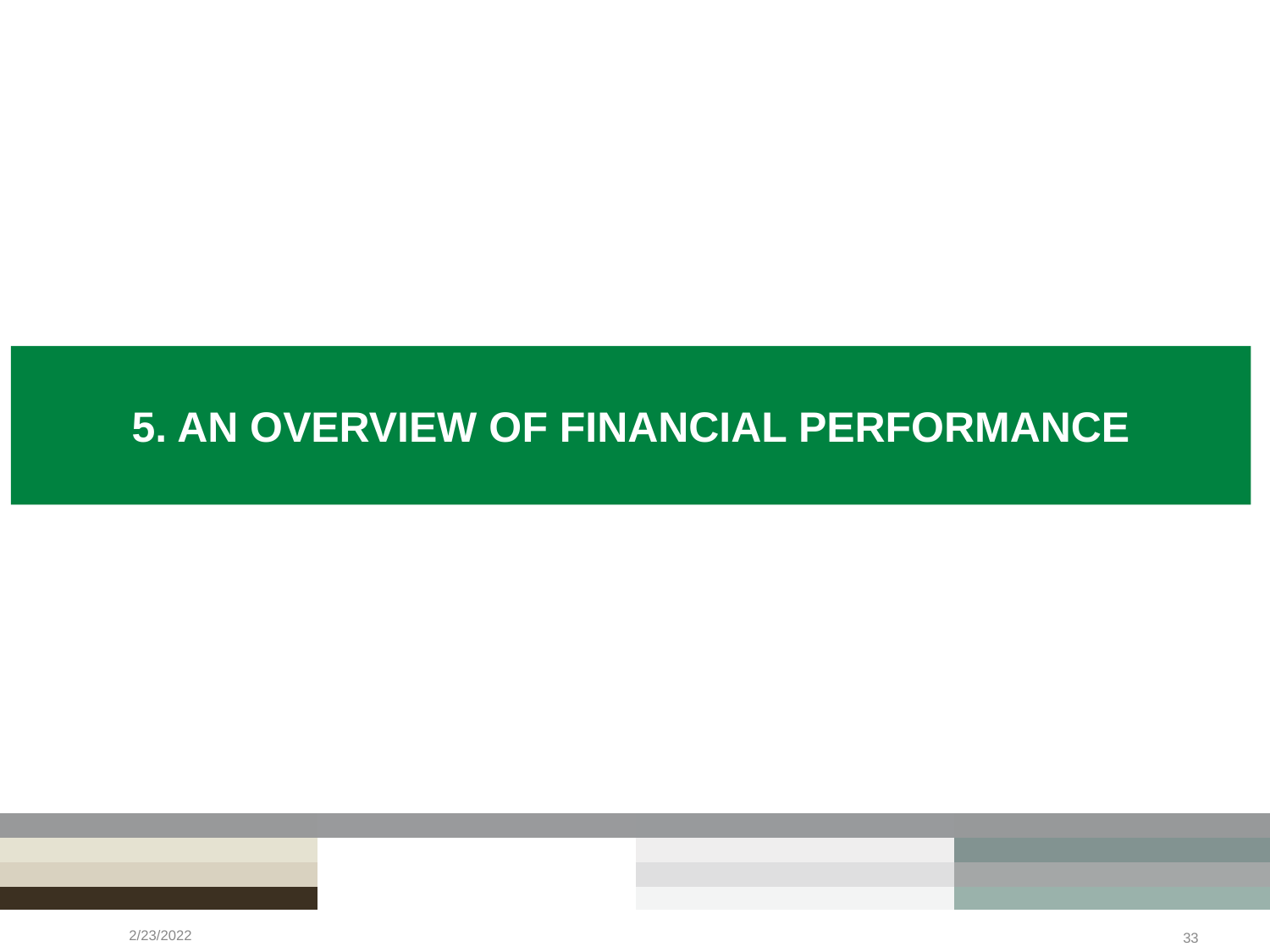

# 5. AN OVERVIEW OF FINANCIAL PERFORMANCE
2/23/2022

33